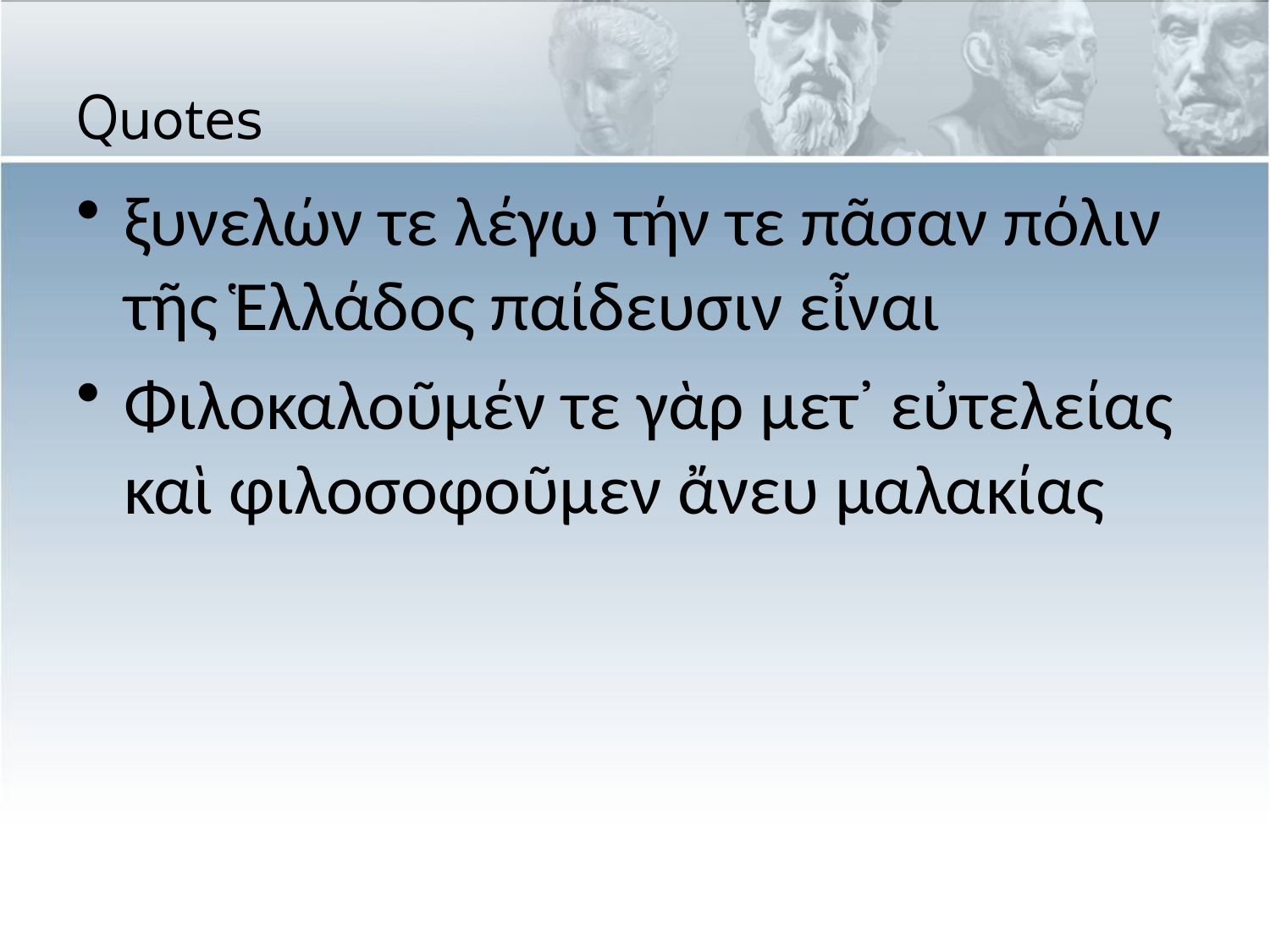

# Quotes
ξυνελών τε λέγω τήν τε πᾶσαν πόλιν τῆς Ἑλλάδος παίδευσιν εἶναι
Φιλοκαλοῦμέν τε γὰρ μετ᾽ εὐτελείας καὶ φιλοσοφοῦμεν ἄνευ μαλακίας